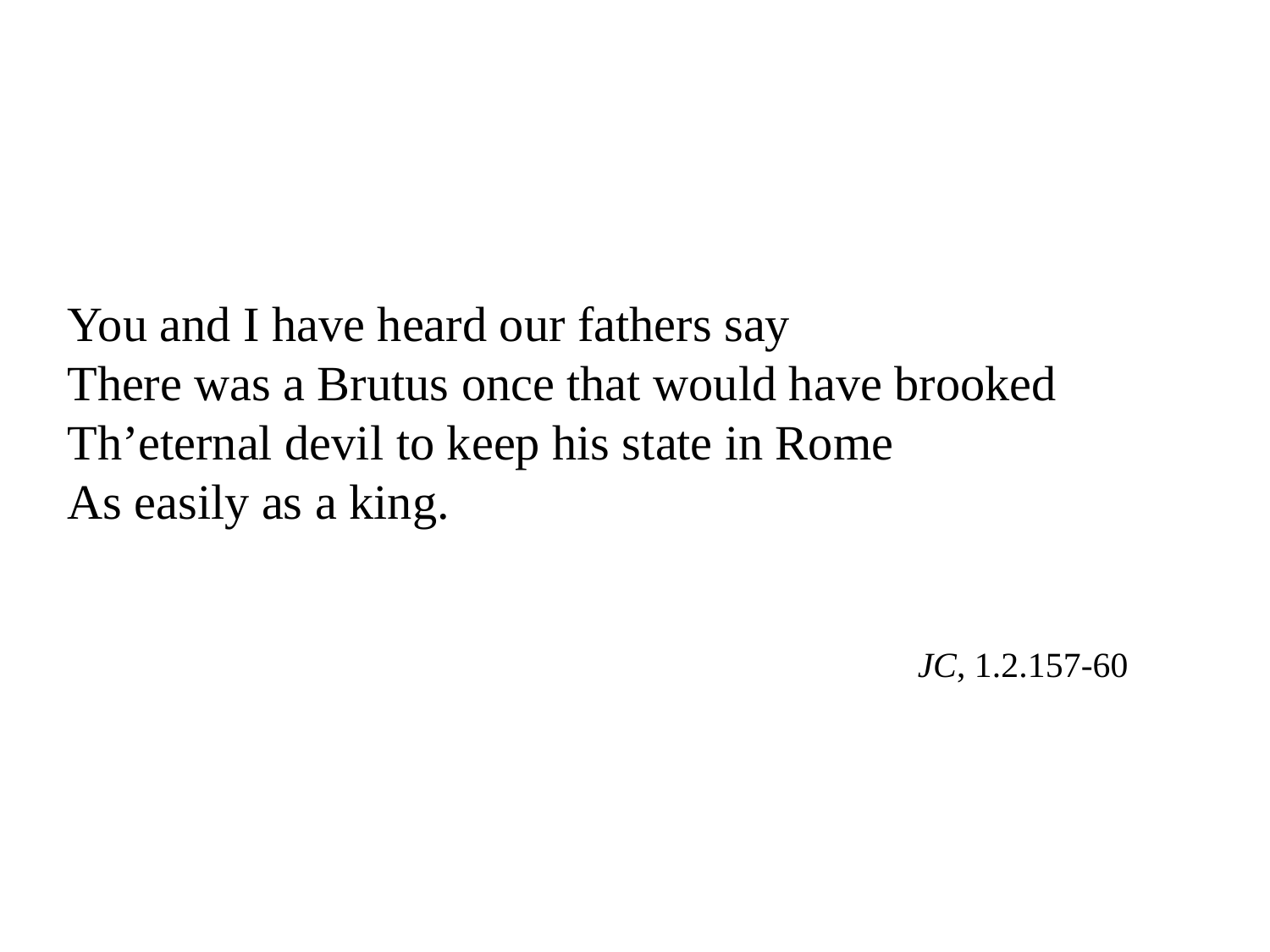

You and I have heard our fathers say
There was a Brutus once that would have brooked
Th’eternal devil to keep his state in Rome
As easily as a king.
JC, 1.2.157-60